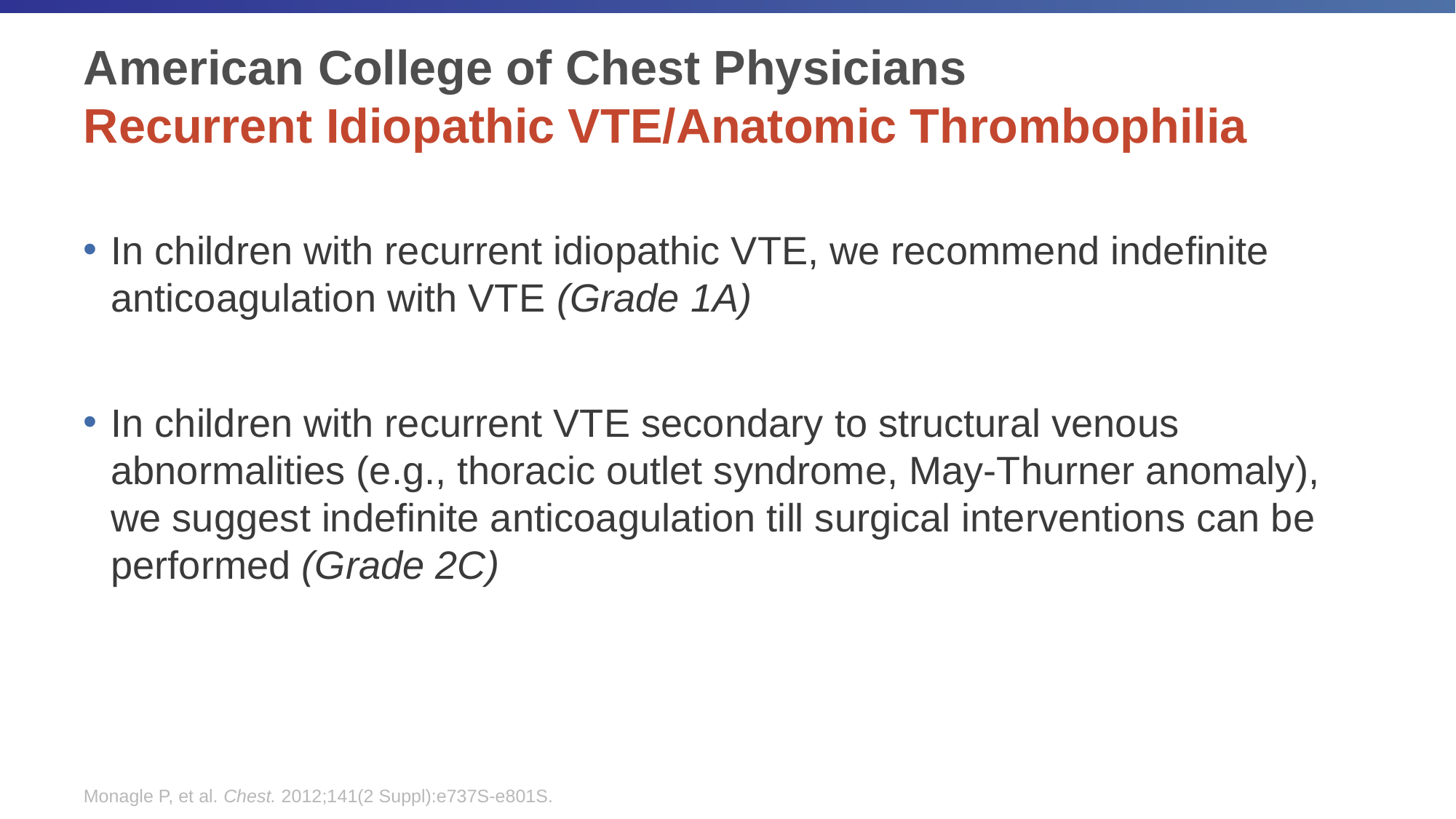

# American College of Chest Physicians Recurrent Idiopathic VTE/Anatomic Thrombophilia
In children with recurrent idiopathic VTE, we recommend indefinite anticoagulation with VTE (Grade 1A)

In children with recurrent VTE secondary to structural venous abnormalities (e.g., thoracic outlet syndrome, May-Thurner anomaly), we suggest indefinite anticoagulation till surgical interventions can be performed (Grade 2C)

Monagle P, et al. Chest. 2012;141(2 Suppl):e737S-e801S.